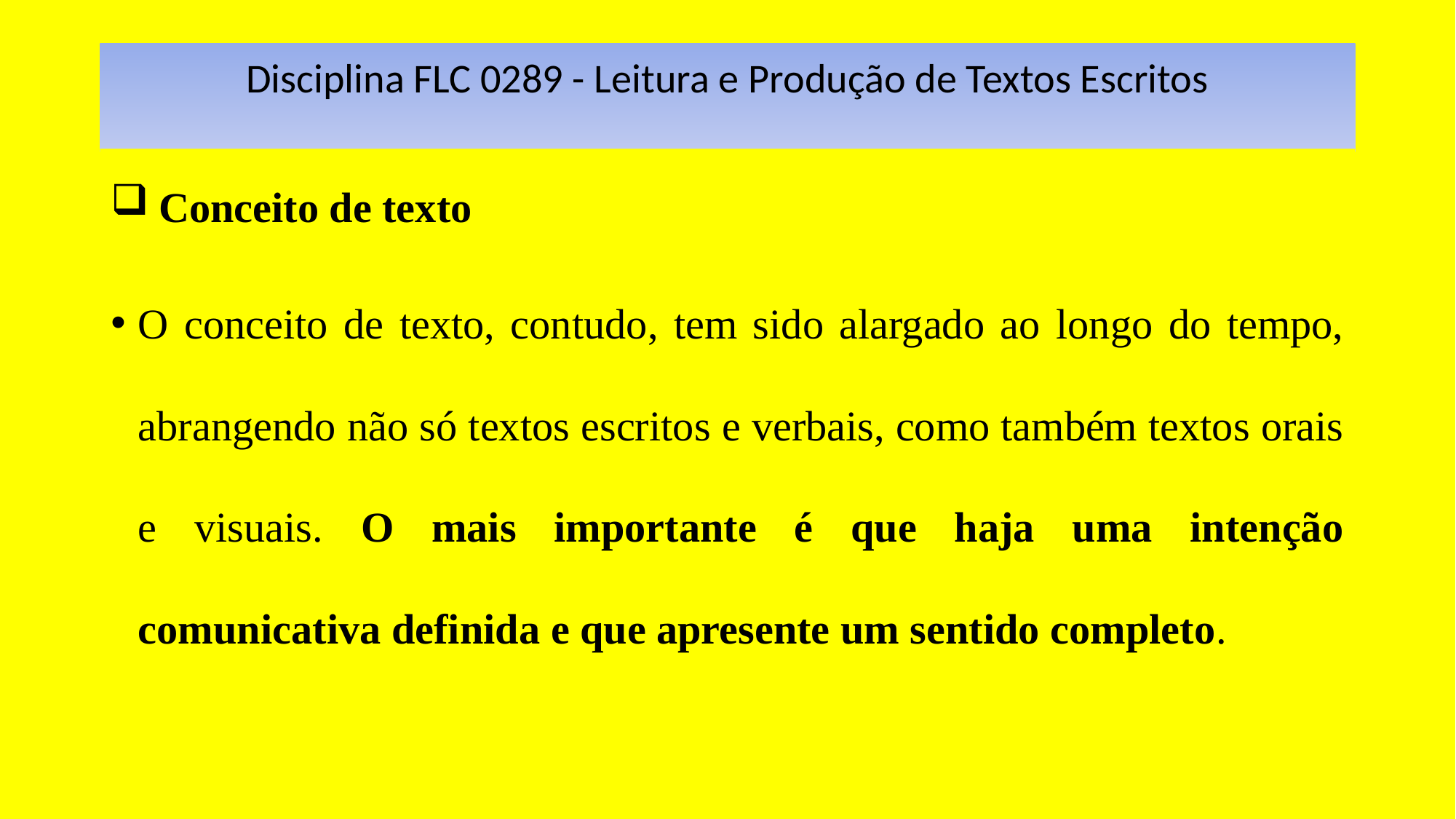

# Disciplina FLC 0289 - Leitura e Produção de Textos Escritos
 Conceito de texto
O conceito de texto, contudo, tem sido alargado ao longo do tempo, abrangendo não só textos escritos e verbais, como também textos orais e visuais. O mais importante é que haja uma intenção comunicativa definida e que apresente um sentido completo.